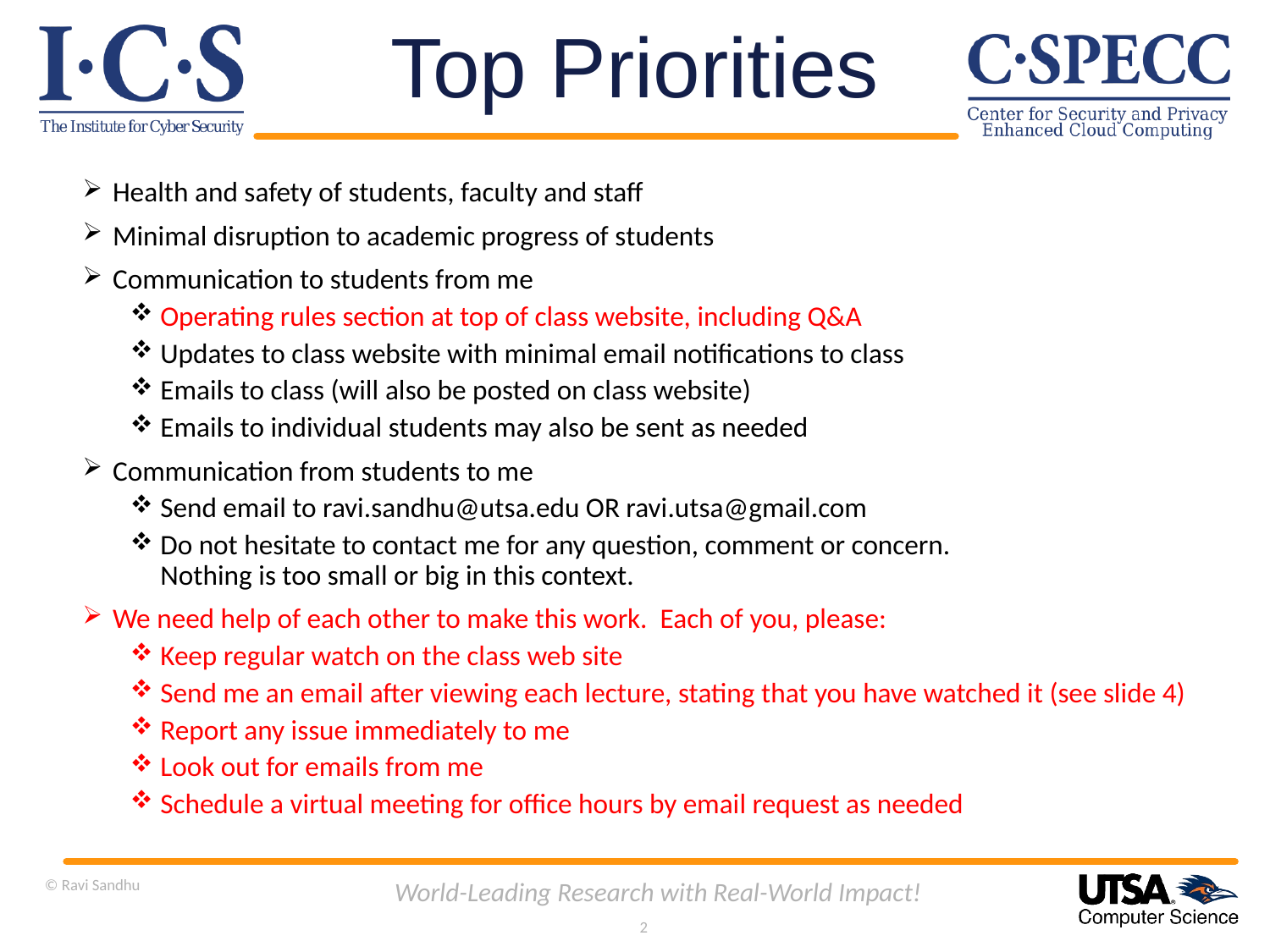

# Top Priorities
 Health and safety of students, faculty and staff
 Minimal disruption to academic progress of students
 Communication to students from me
 Operating rules section at top of class website, including Q&A
 Updates to class website with minimal email notifications to class
 Emails to class (will also be posted on class website)
 Emails to individual students may also be sent as needed
 Communication from students to me
 Send email to ravi.sandhu@utsa.edu OR ravi.utsa@gmail.com
 Do not hesitate to contact me for any question, comment or concern.
 Nothing is too small or big in this context.
 We need help of each other to make this work.  Each of you, please:
 Keep regular watch on the class web site
 Send me an email after viewing each lecture, stating that you have watched it (see slide 4)
 Report any issue immediately to me
 Look out for emails from me
 Schedule a virtual meeting for office hours by email request as needed

© Ravi Sandhu
World-Leading Research with Real-World Impact!
2